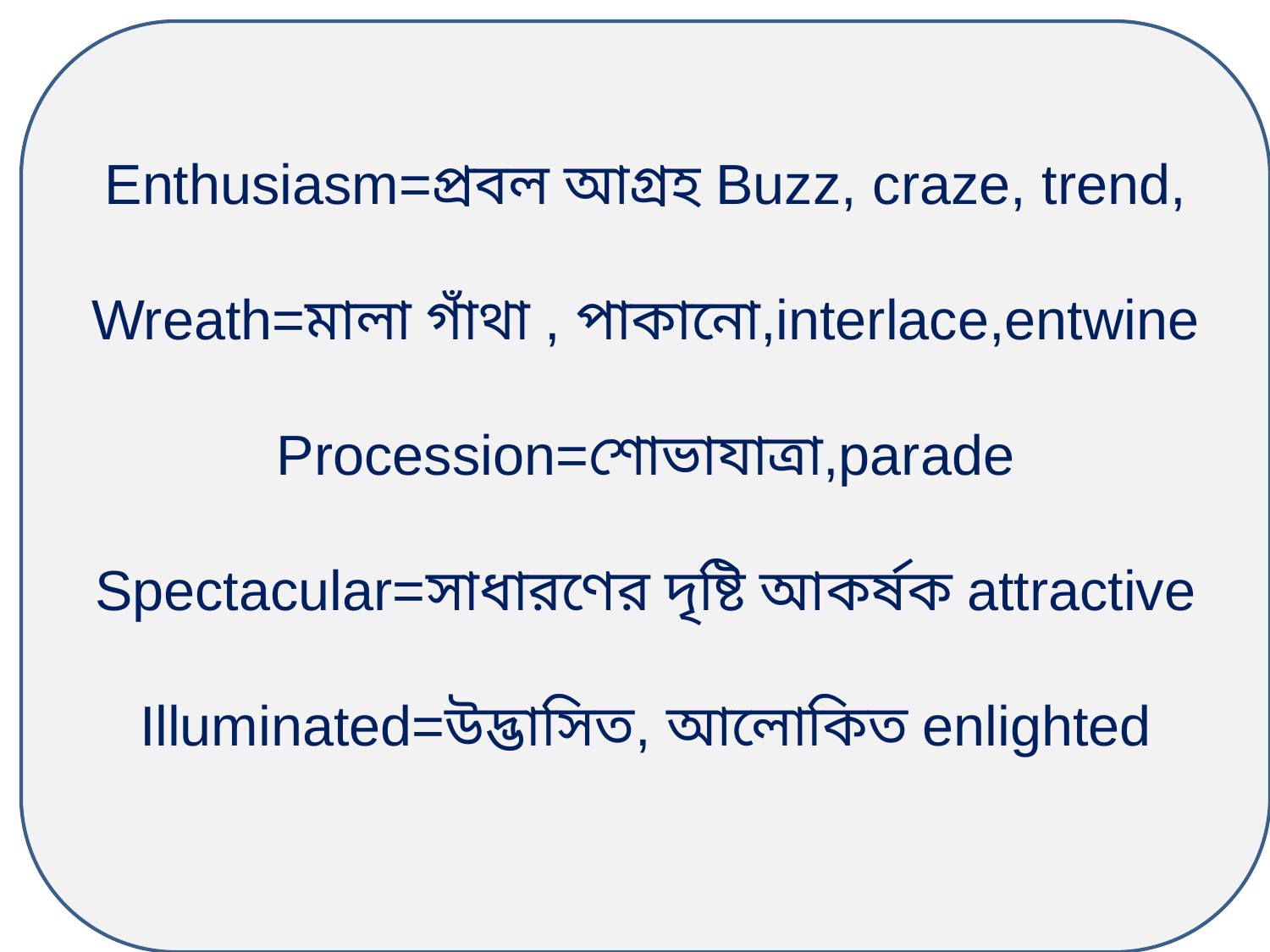

Enthusiasm=প্রবল আগ্রহ Buzz, craze, trend,

Wreath=মালা গাঁথা , পাকানো,interlace,entwine

Procession=শোভাযাত্রা,parade

Spectacular=সাধারণের দৃষ্টি আকর্ষক attractive

Illuminated=উদ্ভাসিত, আলোকিত enlighted